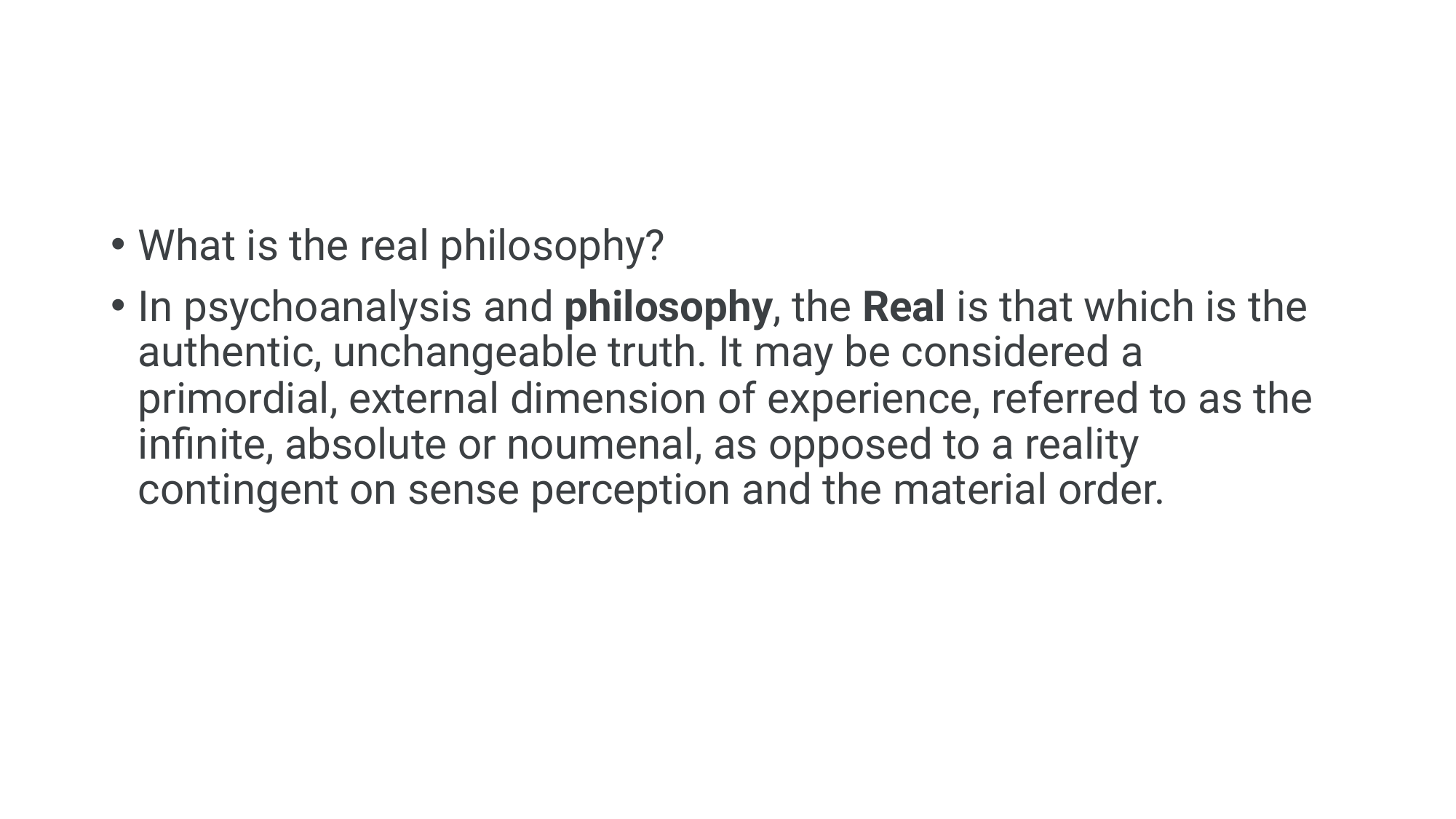

What is the real philosophy?
In psychoanalysis and philosophy, the Real is that which is the authentic, unchangeable truth. It may be considered a primordial, external dimension of experience, referred to as the infinite, absolute or noumenal, as opposed to a reality contingent on sense perception and the material order.